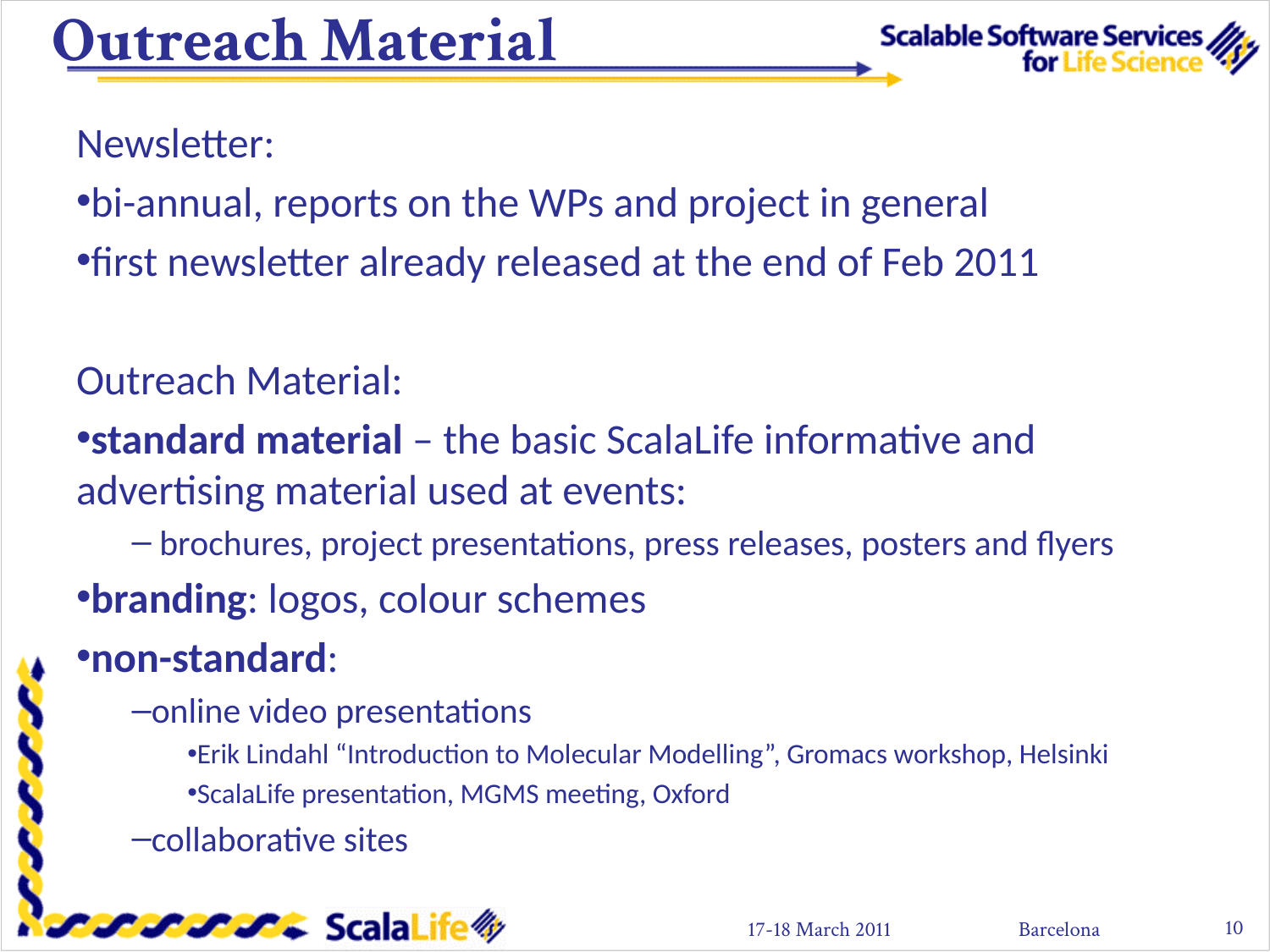

# Outreach Material
Newsletter:
bi-annual, reports on the WPs and project in general
first newsletter already released at the end of Feb 2011

Outreach Material:
standard material – the basic ScalaLife informative and advertising material used at events:
 brochures, project presentations, press releases, posters and flyers
branding: logos, colour schemes
non-standard:
online video presentations
Erik Lindahl “Introduction to Molecular Modelling”, Gromacs workshop, Helsinki
ScalaLife presentation, MGMS meeting, Oxford
collaborative sites

10
17-18 March 2011
Barcelona